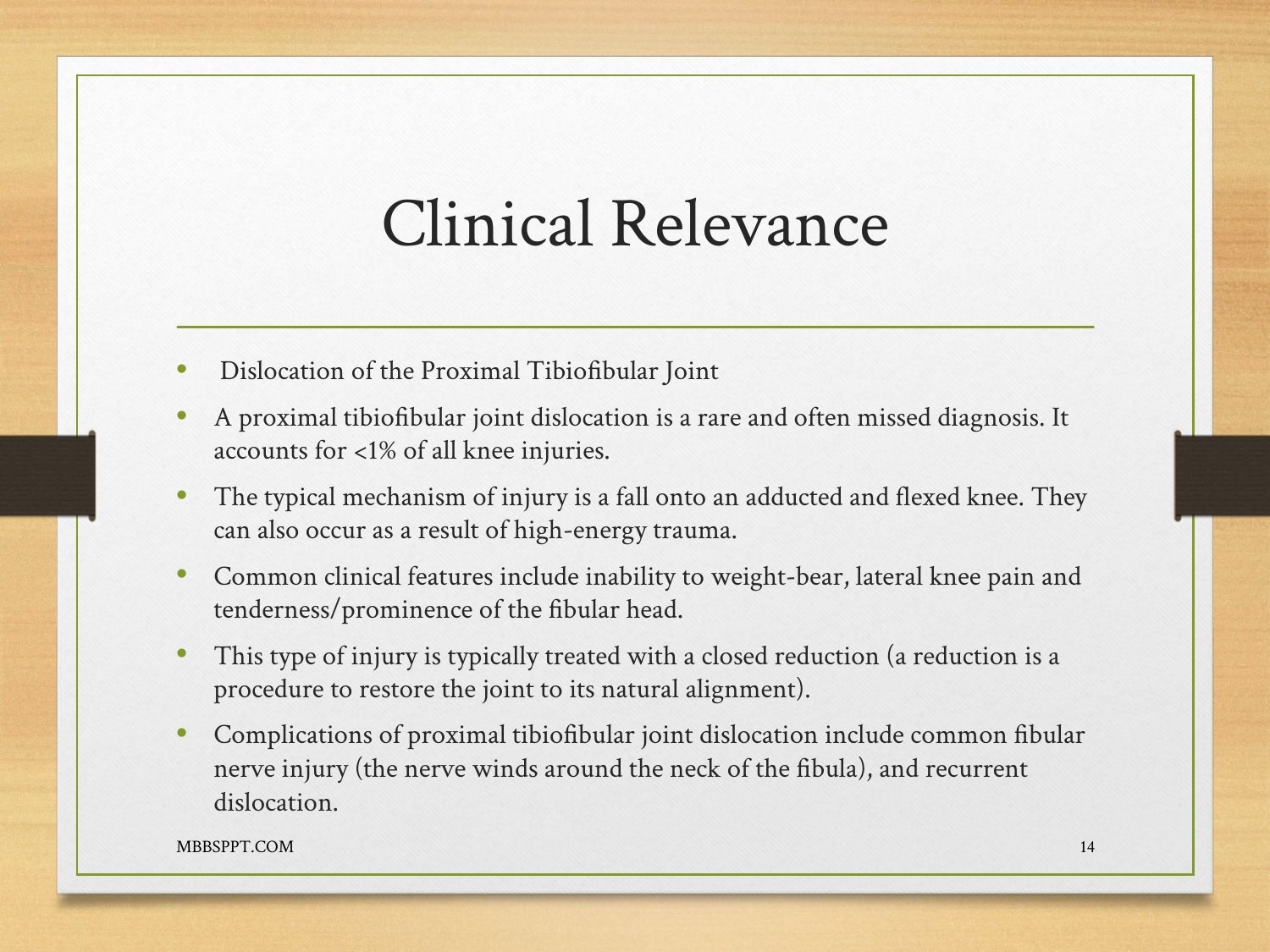

# Clinical Relevance
 Dislocation of the Proximal Tibiofibular Joint
A proximal tibiofibular joint dislocation is a rare and often missed diagnosis. It accounts for <1% of all knee injuries.
The typical mechanism of injury is a fall onto an adducted and flexed knee. They can also occur as a result of high-energy trauma.
Common clinical features include inability to weight-bear, lateral knee pain and tenderness/prominence of the fibular head.
This type of injury is typically treated with a closed reduction (a reduction is a procedure to restore the joint to its natural alignment).
Complications of proximal tibiofibular joint dislocation include common fibular nerve injury (the nerve winds around the neck of the fibula), and recurrent dislocation.

MBBSPPT.COM
14